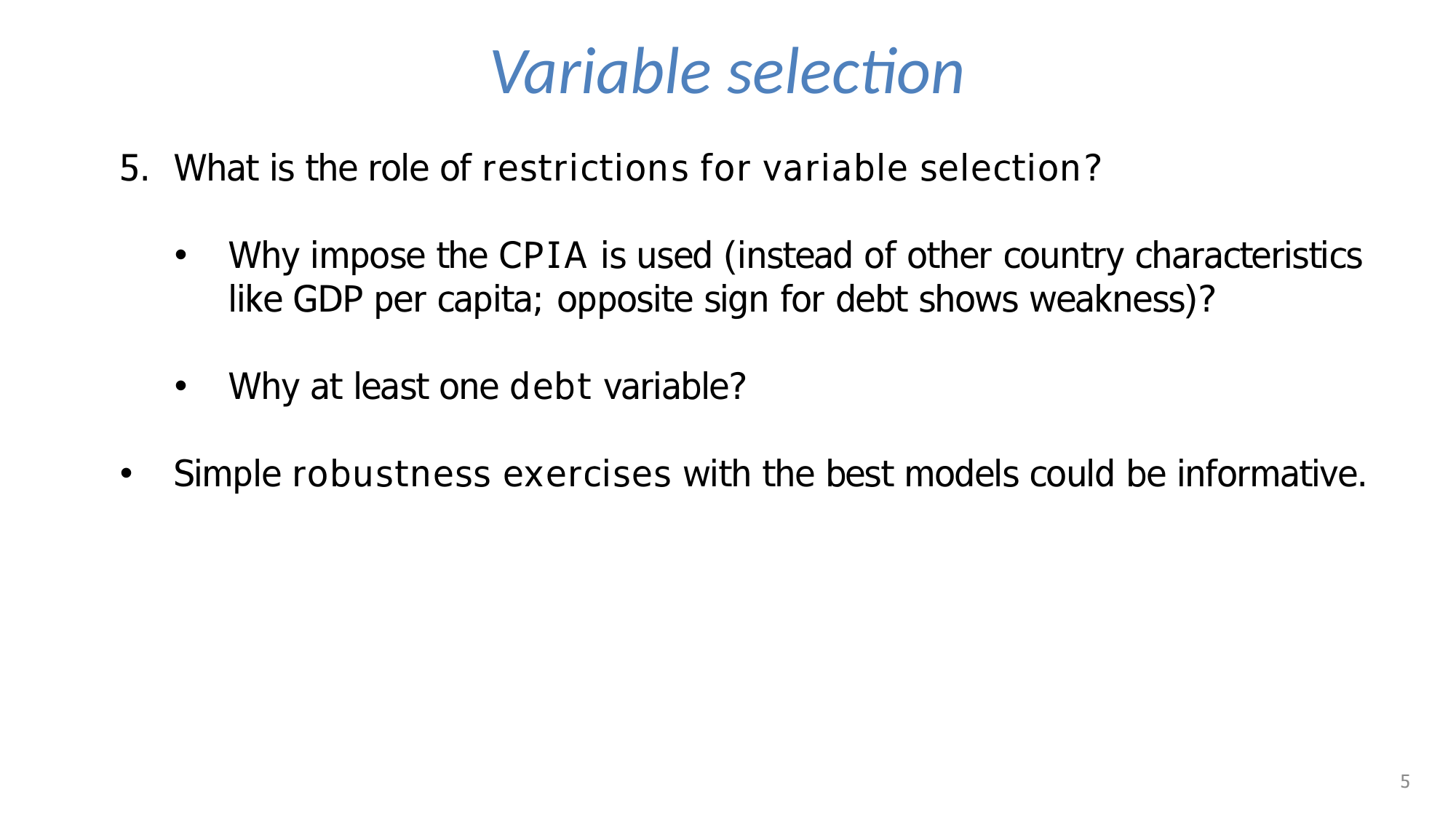

# Variable selection
What is the role of restrictions for variable selection?

Why impose the CPIA is used (instead of other country characteristics like GDP per capita; opposite sign for debt shows weakness)?

Why at least one debt variable?

Simple robustness exercises with the best models could be informative.

5